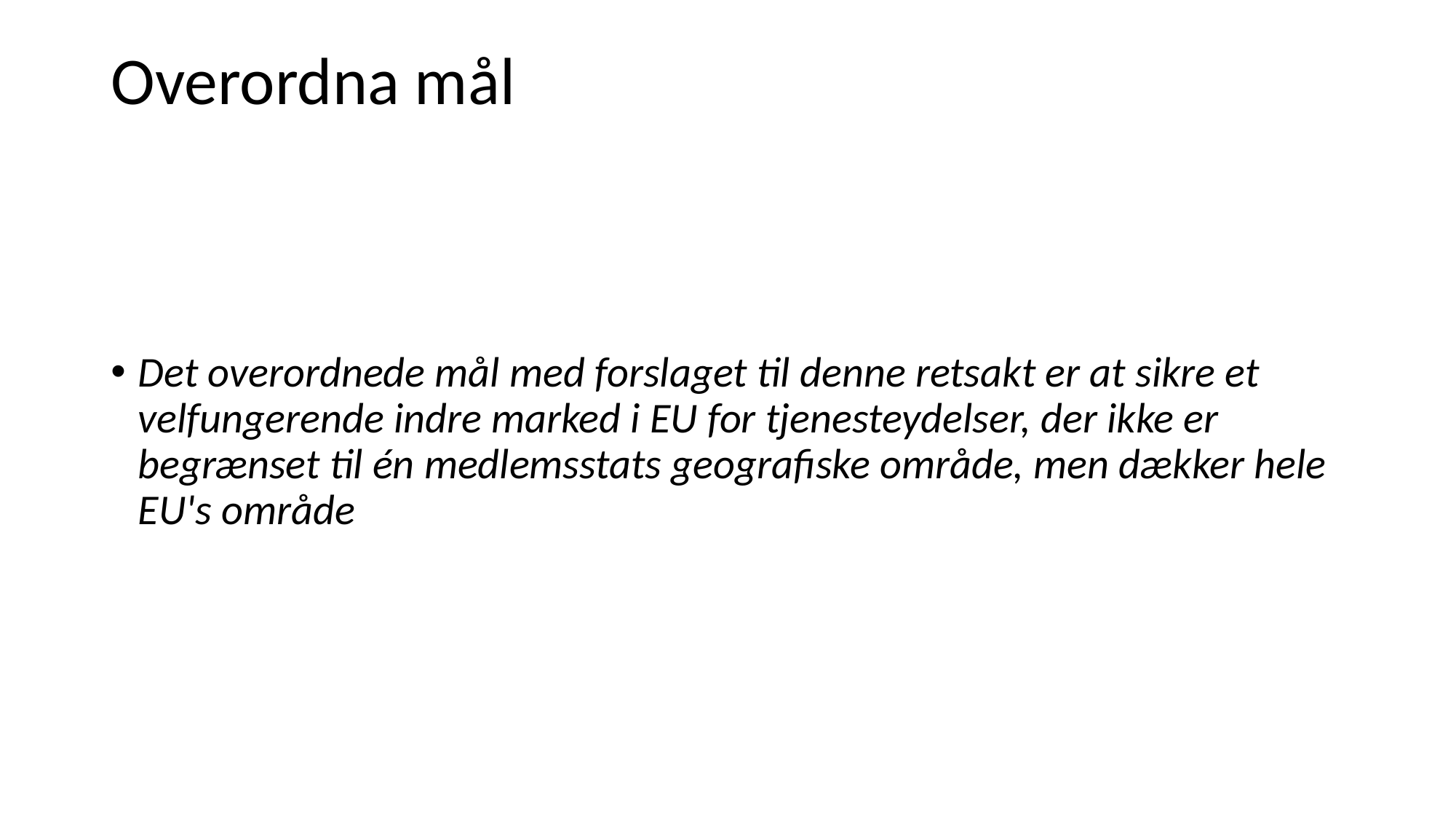

# Overordna mål

Det overordnede mål med forslaget til denne retsakt er at sikre et velfungerende indre marked i EU for tjenesteydelser, der ikke er begrænset til én medlemsstats geografiske område, men dækker hele EU's område